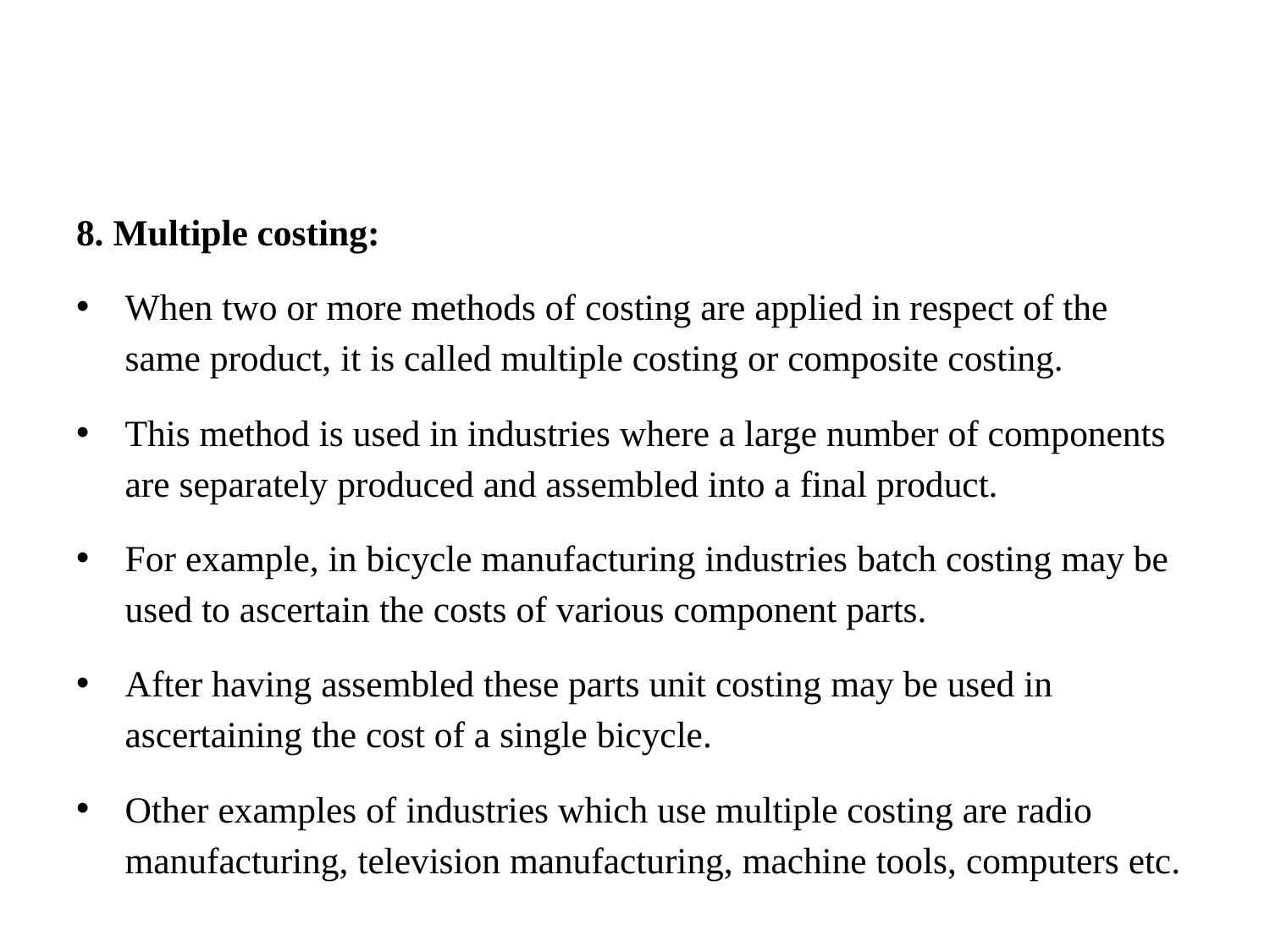

#
8. Multiple costing:
When two or more methods of costing are applied in respect of the same product, it is called multiple costing or composite costing.
This method is used in industries where a large number of components are separately produced and assembled into a final product.
For example, in bicycle manufacturing industries batch costing may be used to ascertain the costs of various component parts.
After having assembled these parts unit costing may be used in ascertaining the cost of a single bicycle.
Other examples of industries which use multiple costing are radio manufacturing, television manufacturing, machine tools, computers etc.